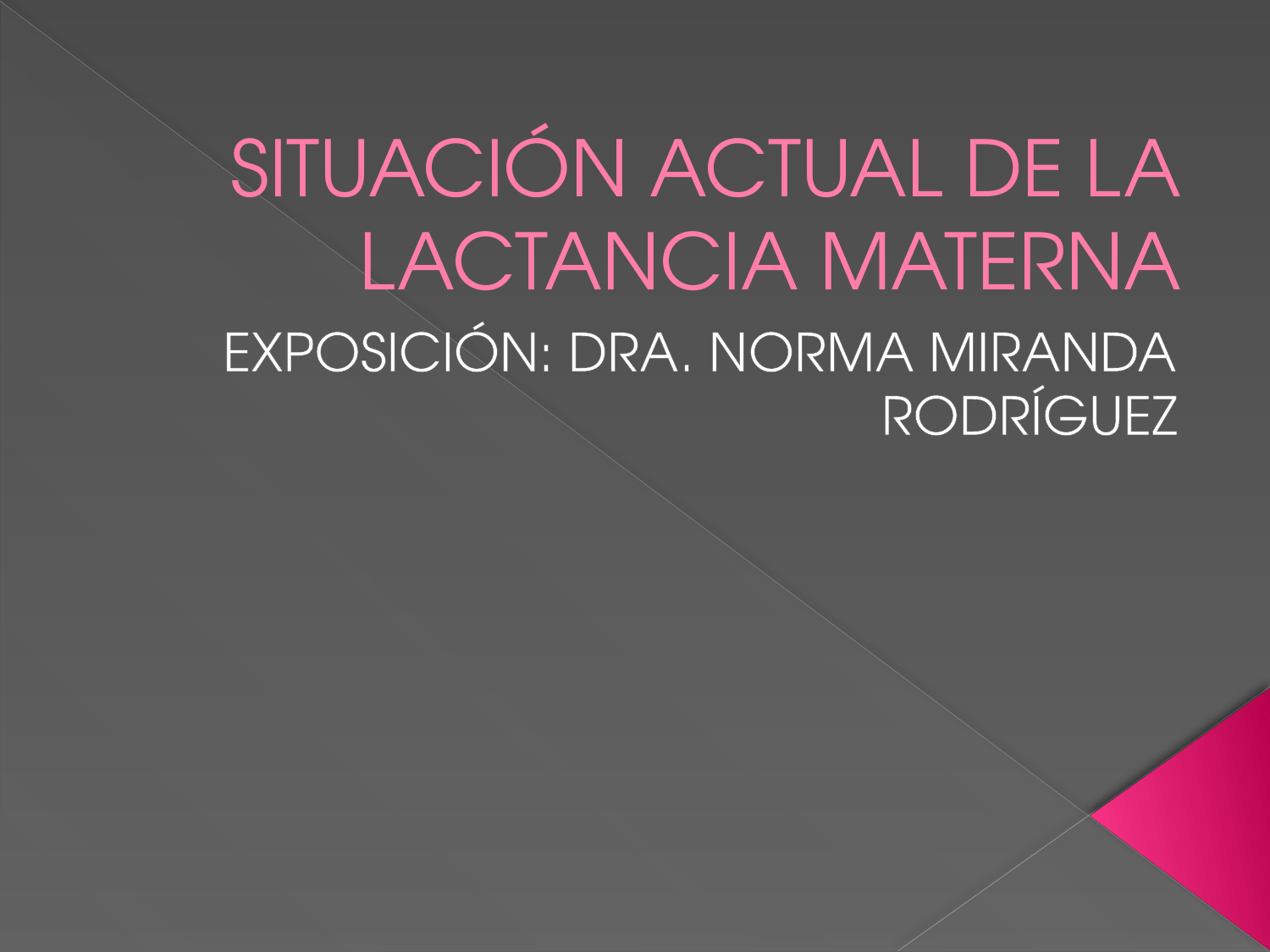

# SITUACIÓN ACTUAL DE LA LACTANCIA MATERNA
EXPOSICIÓN: DRA. NORMA MIRANDA RODRÍGUEZ